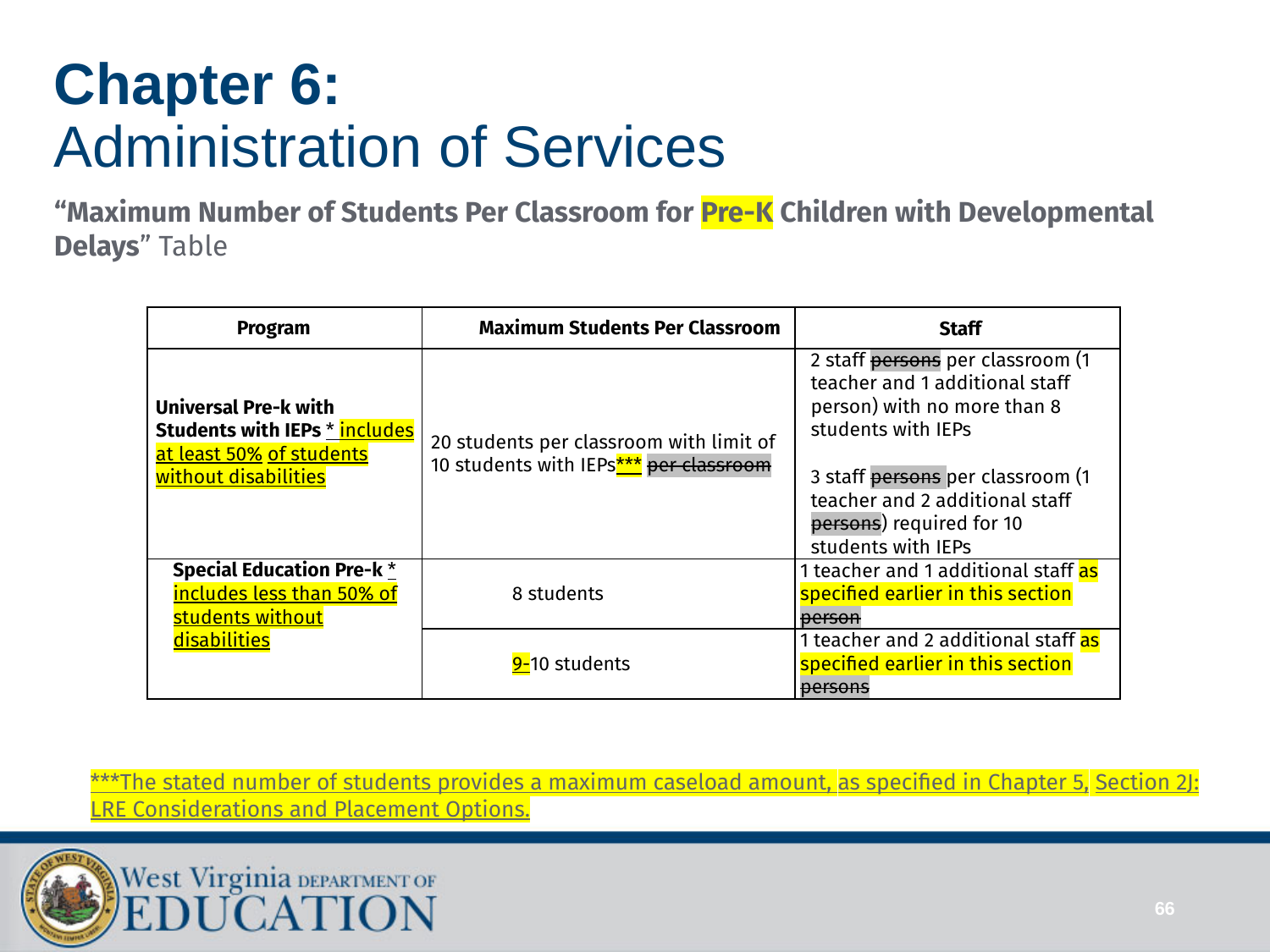

# Chapter 6: Administration of Services
“Maximum Number of Students Per Classroom for Pre-K Children with Developmental Delays” Table

***The stated number of students provides a maximum caseload amount, as specified in Chapter 5, Section 2J: LRE Considerations and Placement Options.

| Program | Maximum Students Per Classroom | Staff |
| --- | --- | --- |
| Universal Pre-k with Students with IEPs \* includes at least 50% of students without disabilities | 20 students per classroom with limit of 10 students with IEPs\*\*\* per classroom | 2 staff persons per classroom (1 teacher and 1 additional staff person) with no more than 8 students with IEPs 3 staff persons per classroom (1 teacher and 2 additional staff persons) required for 10 students with IEPs |
| Special Education Pre-k \* includes less than 50% of students without disabilities | 8 students | 1 teacher and 1 additional staff as specified earlier in this section person |
|  | 9-10 students | 1 teacher and 2 additional staff as specified earlier in this section persons |
66